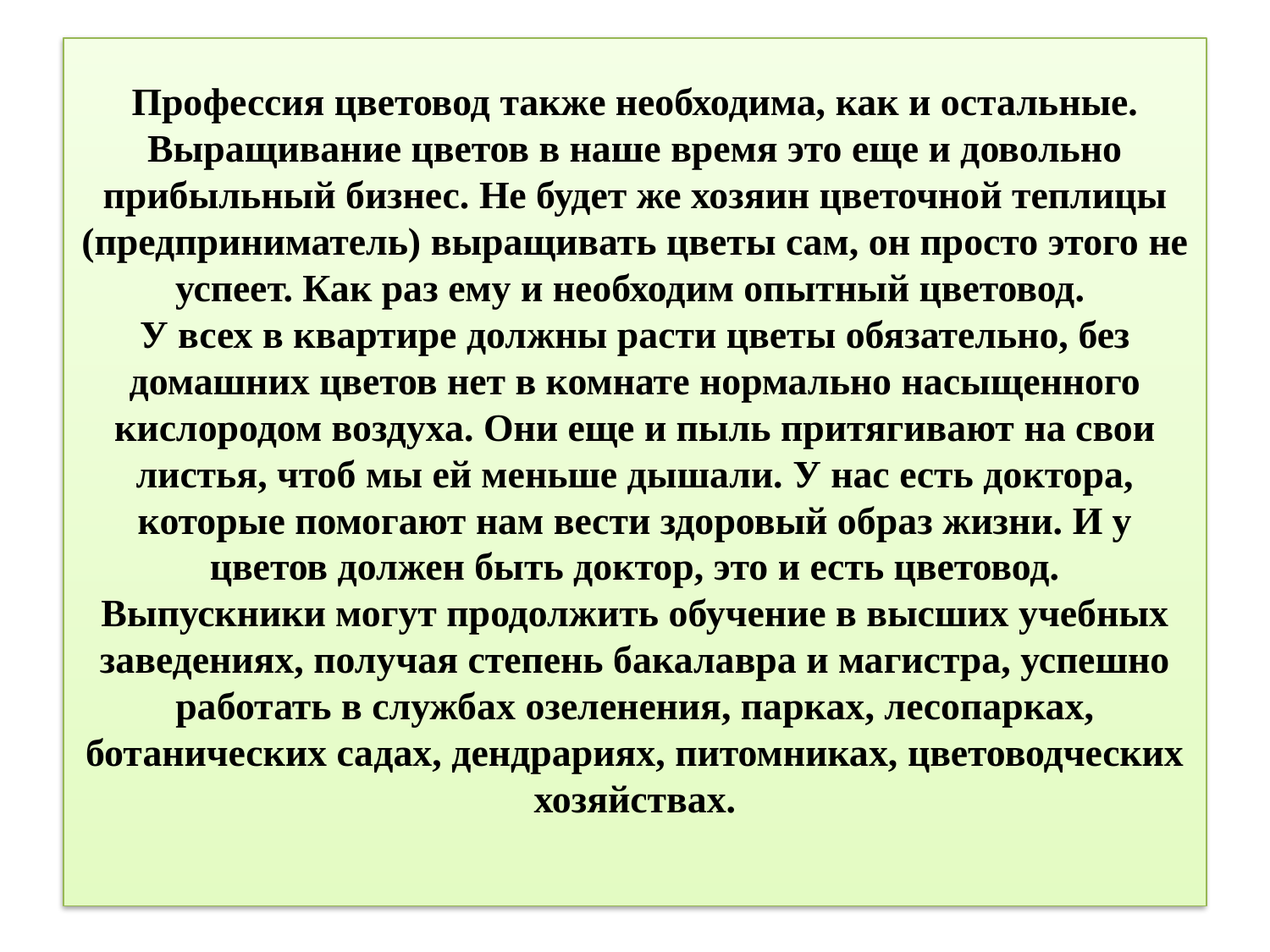

# Профессия цветовод также необходима, как и остальные. Выращивание цветов в наше время это еще и довольно прибыльный бизнес. Не будет же хозяин цветочной теплицы (предприниматель) выращивать цветы сам, он просто этого не успеет. Как раз ему и необходим опытный цветовод. У всех в квартире должны расти цветы обязательно, без домашних цветов нет в комнате нормально насыщенного кислородом воздуха. Они еще и пыль притягивают на свои листья, чтоб мы ей меньше дышали. У нас есть доктора, которые помогают нам вести здоровый образ жизни. И у цветов должен быть доктор, это и есть цветовод. Выпускники могут продолжить обучение в высших учебных заведениях, получая степень бакалавра и магистра, успешно работать в службах озеленения, парках, лесопарках, ботанических садах, дендрариях, питомниках, цветоводческих хозяйствах.